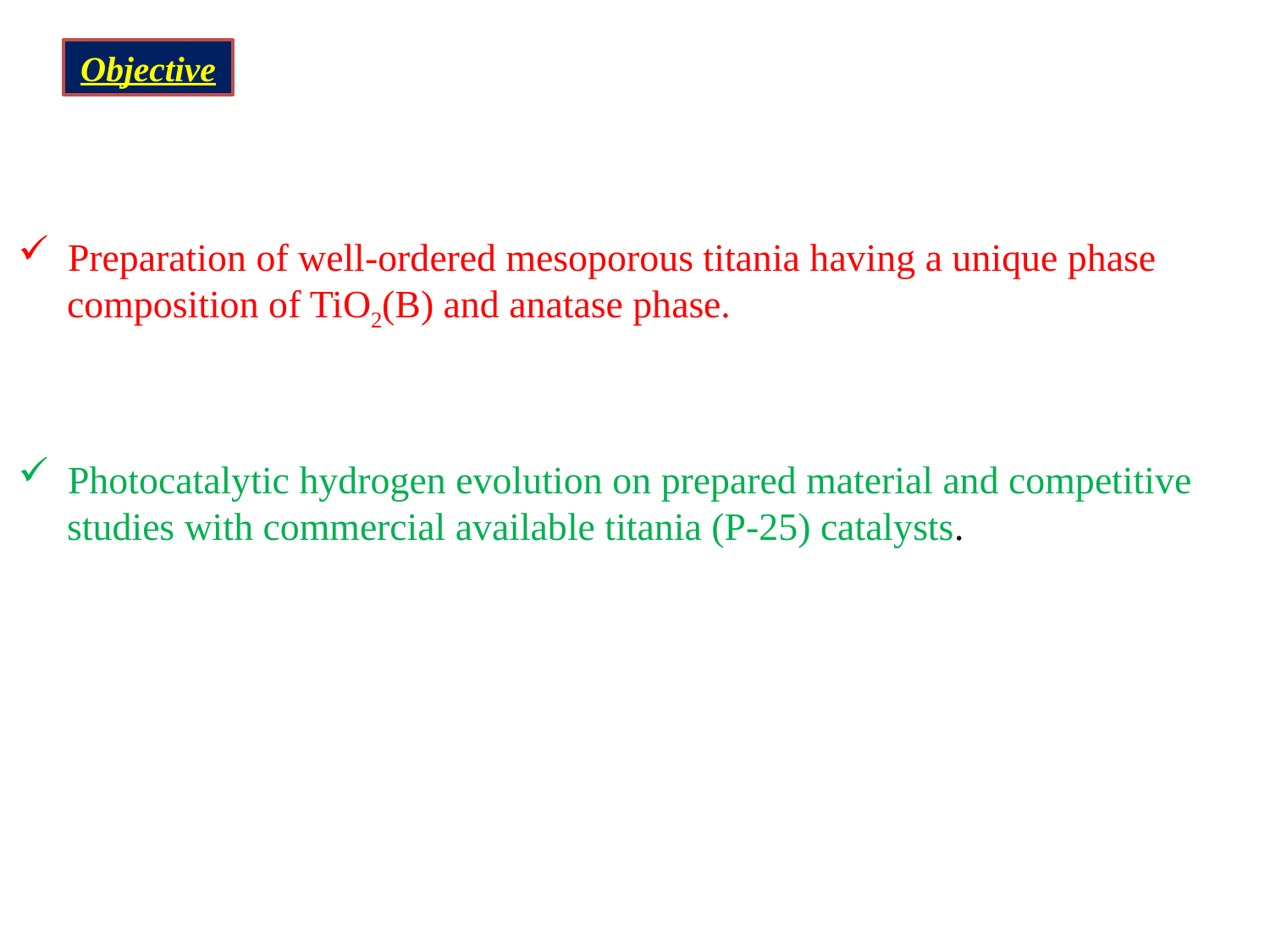

Objective

 Preparation of well-ordered mesoporous titania having a unique phase
     composition of TiO2(B) and anatase phase.

 Photocatalytic hydrogen evolution on prepared material and competitive
     studies with commercial available titania (P-25) catalysts.